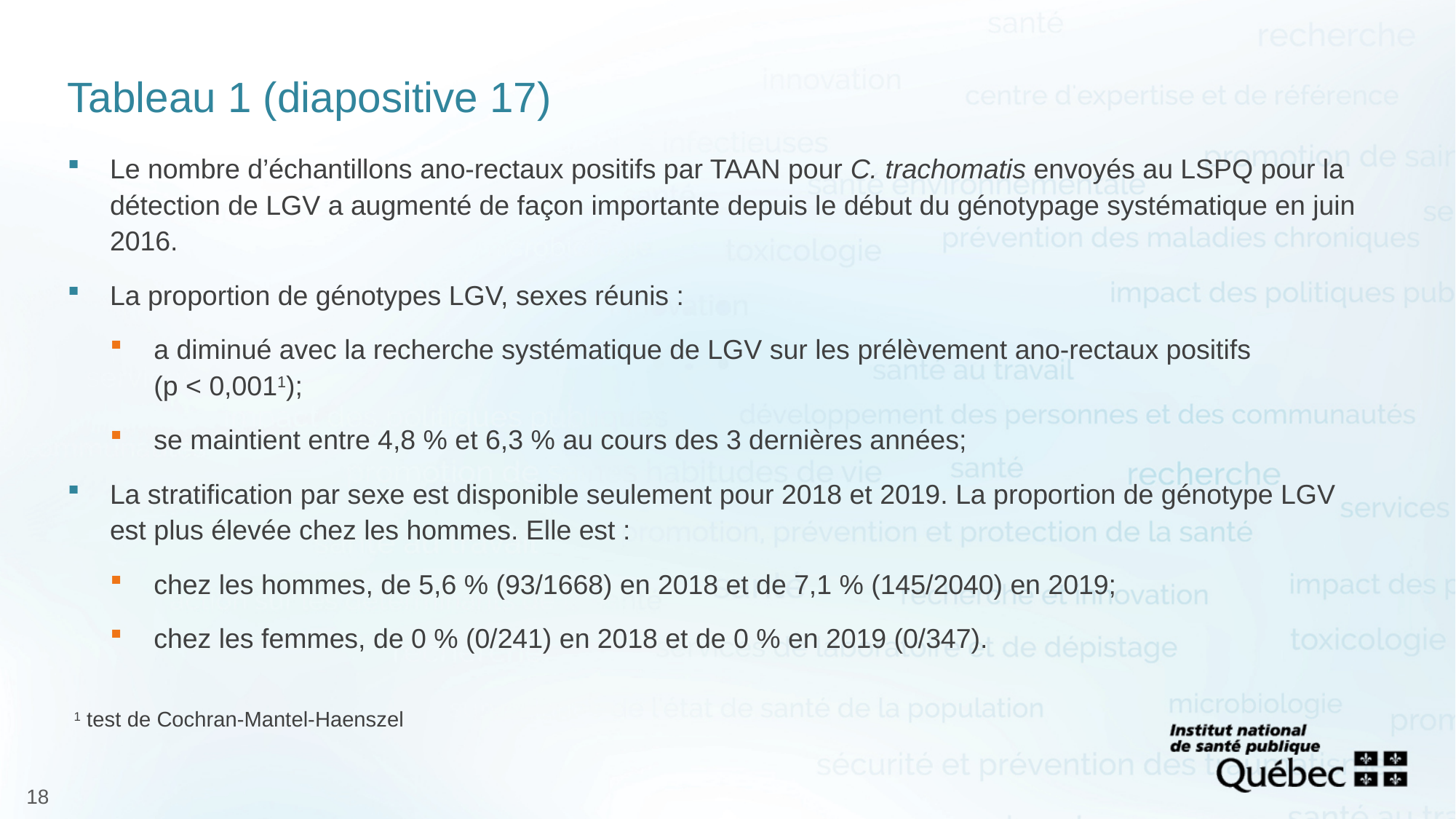

Tableau 1 (diapositive 17)
Le nombre d’échantillons ano-rectaux positifs par TAAN pour C. trachomatis envoyés au LSPQ pour la détection de LGV a augmenté de façon importante depuis le début du génotypage systématique en juin 2016.
La proportion de génotypes LGV, sexes réunis :
a diminué avec la recherche systématique de LGV sur les prélèvement ano-rectaux positifs
(p < 0,0011);
se maintient entre 4,8 % et 6,3 % au cours des 3 dernières années;
La stratification par sexe est disponible seulement pour 2018 et 2019. La proportion de génotype LGV est plus élevée chez les hommes. Elle est :
chez les hommes, de 5,6 % (93/1668) en 2018 et de 7,1 % (145/2040) en 2019;
chez les femmes, de 0 % (0/241) en 2018 et de 0 % en 2019 (0/347).

1 test de Cochran-Mantel-Haenszel
18